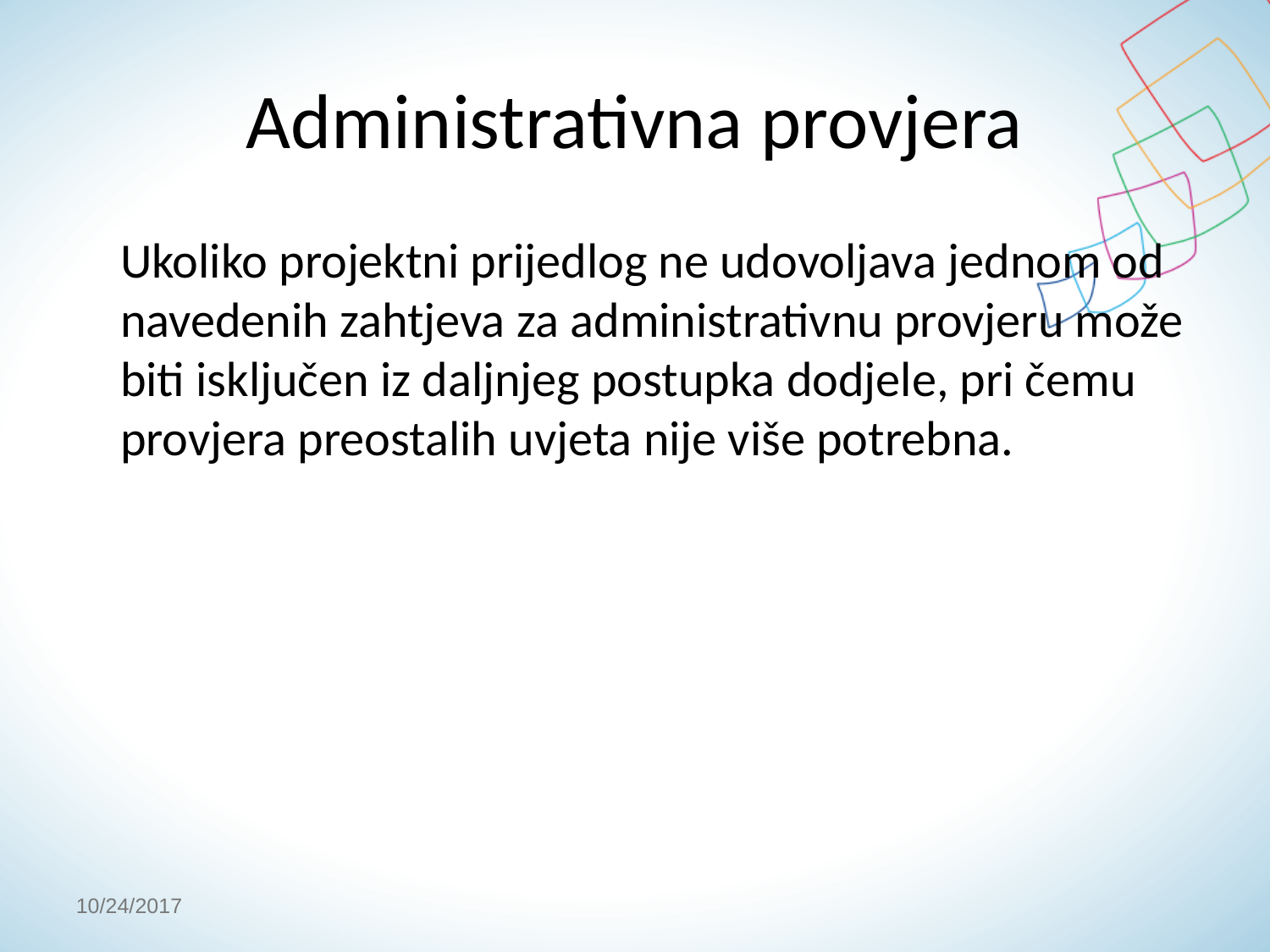

# Administrativna provjera
Ukoliko projektni prijedlog ne udovoljava jednom od navedenih zahtjeva za administrativnu provjeru može biti isključen iz daljnjeg postupka dodjele, pri čemu provjera preostalih uvjeta nije više potrebna.